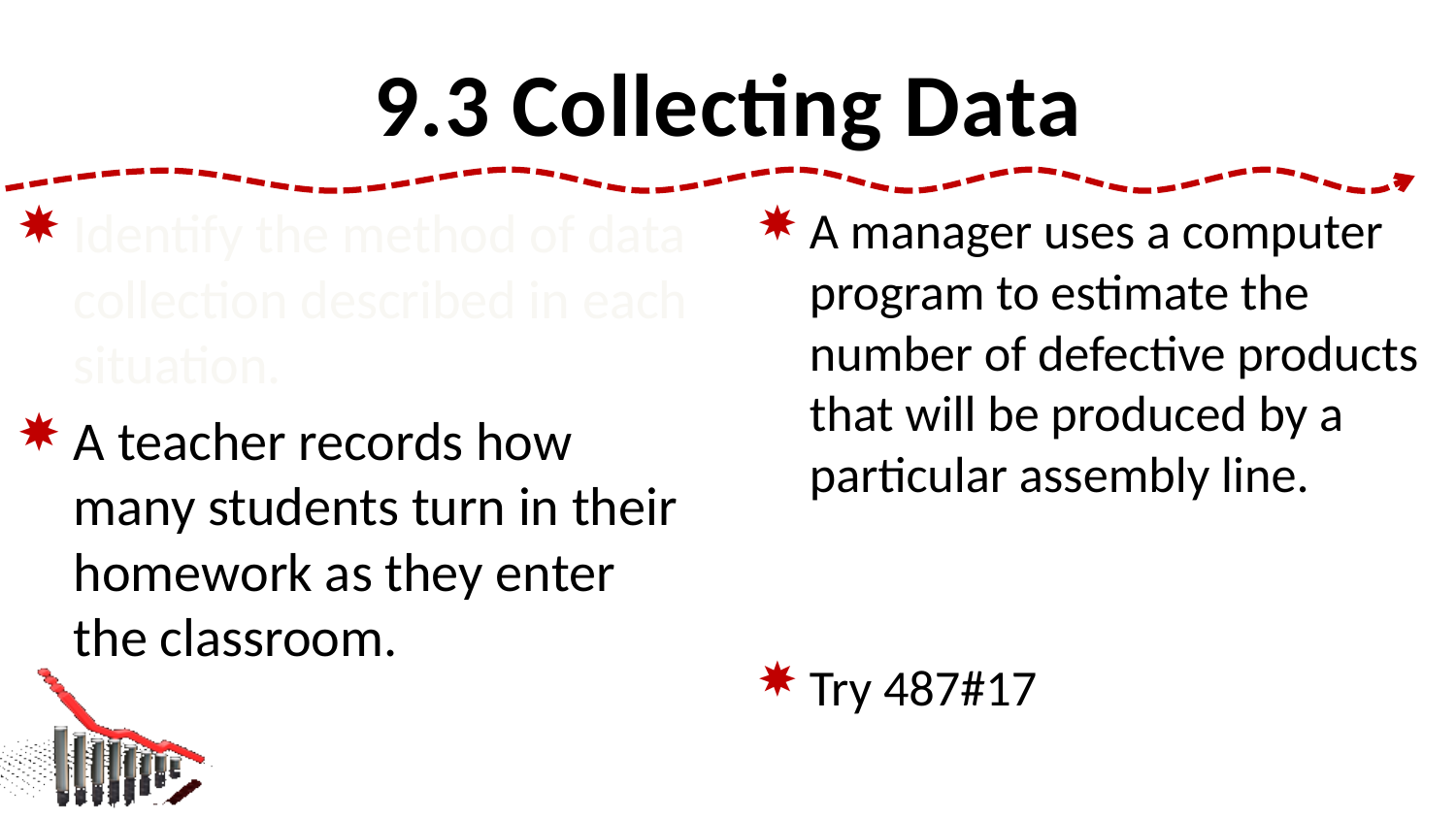

# 9.3 Collecting Data
Identify the method of data collection described in each situation.
A teacher records how many students turn in their homework as they enter the classroom.
A manager uses a computer program to estimate the number of defective products that will be produced by a particular assembly line.

Try 487#17